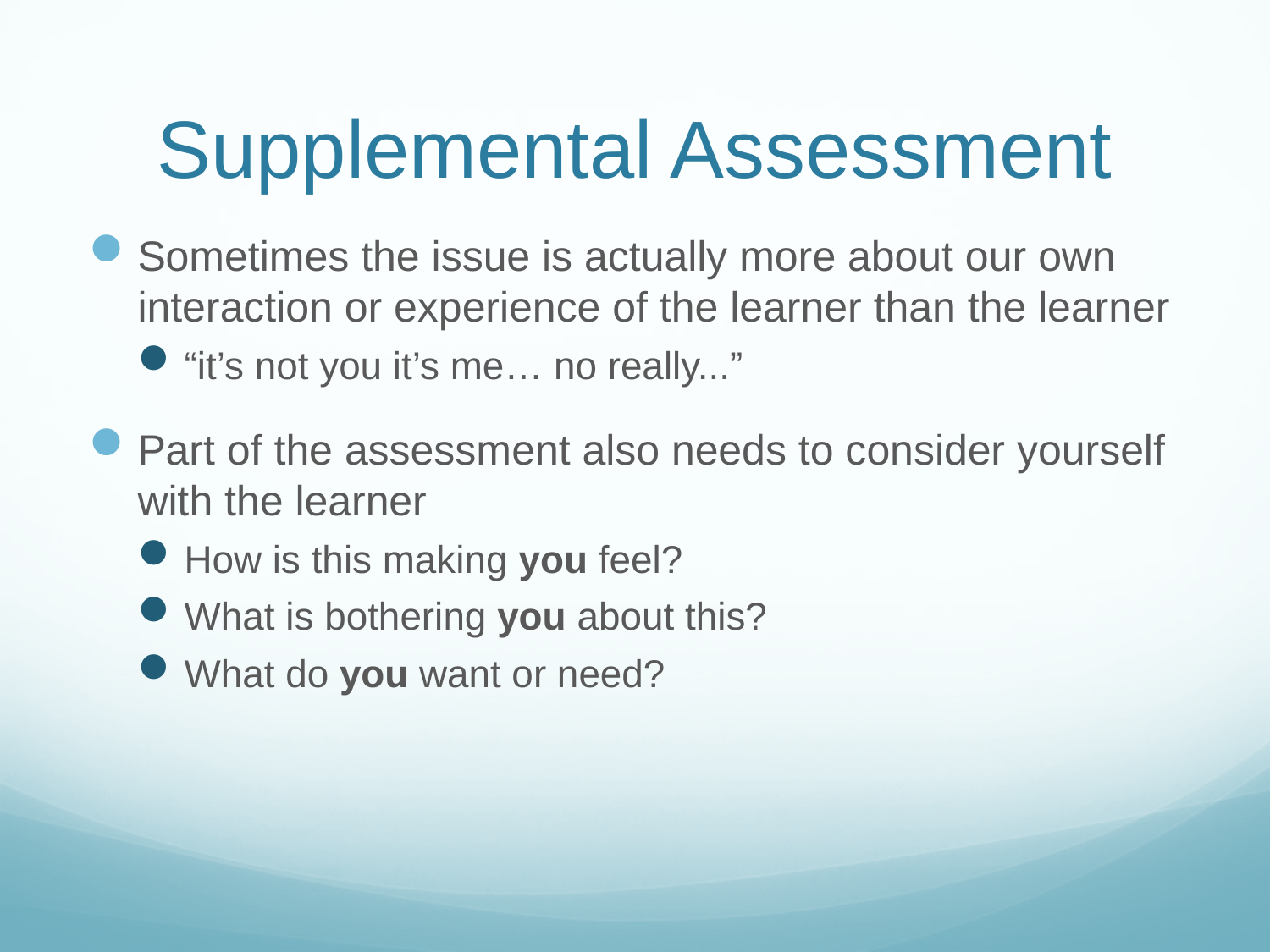

# Supplemental Assessment
Sometimes the issue is actually more about our own interaction or experience of the learner than the learner
“it’s not you it’s me… no really...”
Part of the assessment also needs to consider yourself with the learner
How is this making you feel?
What is bothering you about this?
What do you want or need?